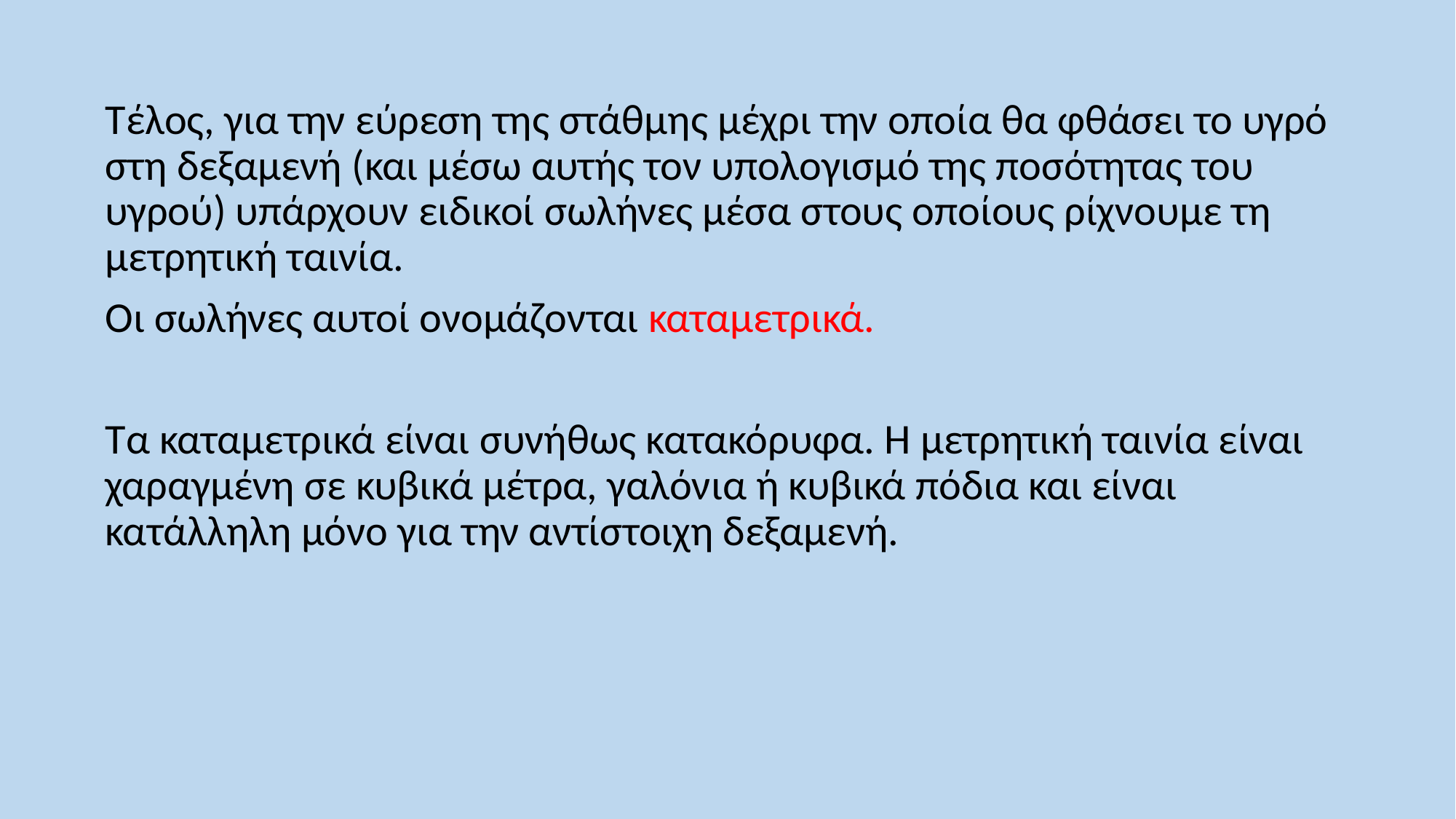

Τέλος, για την εύρεση της στάθμης μέχρι την οποία θα φθάσει το υγρό στη δεξαμενή (και μέσω αυτής τον υπολογισμό της ποσότητας του υγρού) υπάρχουν ειδικοί σωλήνες μέσα στους οποίους ρίχνουμε τη μετρητική ταινία.
Οι σωλήνες αυτοί ονομάζονται καταμετρικά.

Τα καταμετρικά είναι συνήθως κατακόρυφα. Η μετρητική ταινία είναι χαραγμένη σε κυβικά μέτρα, γαλόνια ή κυβικά πόδια και είναι κατάλληλη μόνο για την αντίστοιχη δεξαμενή.